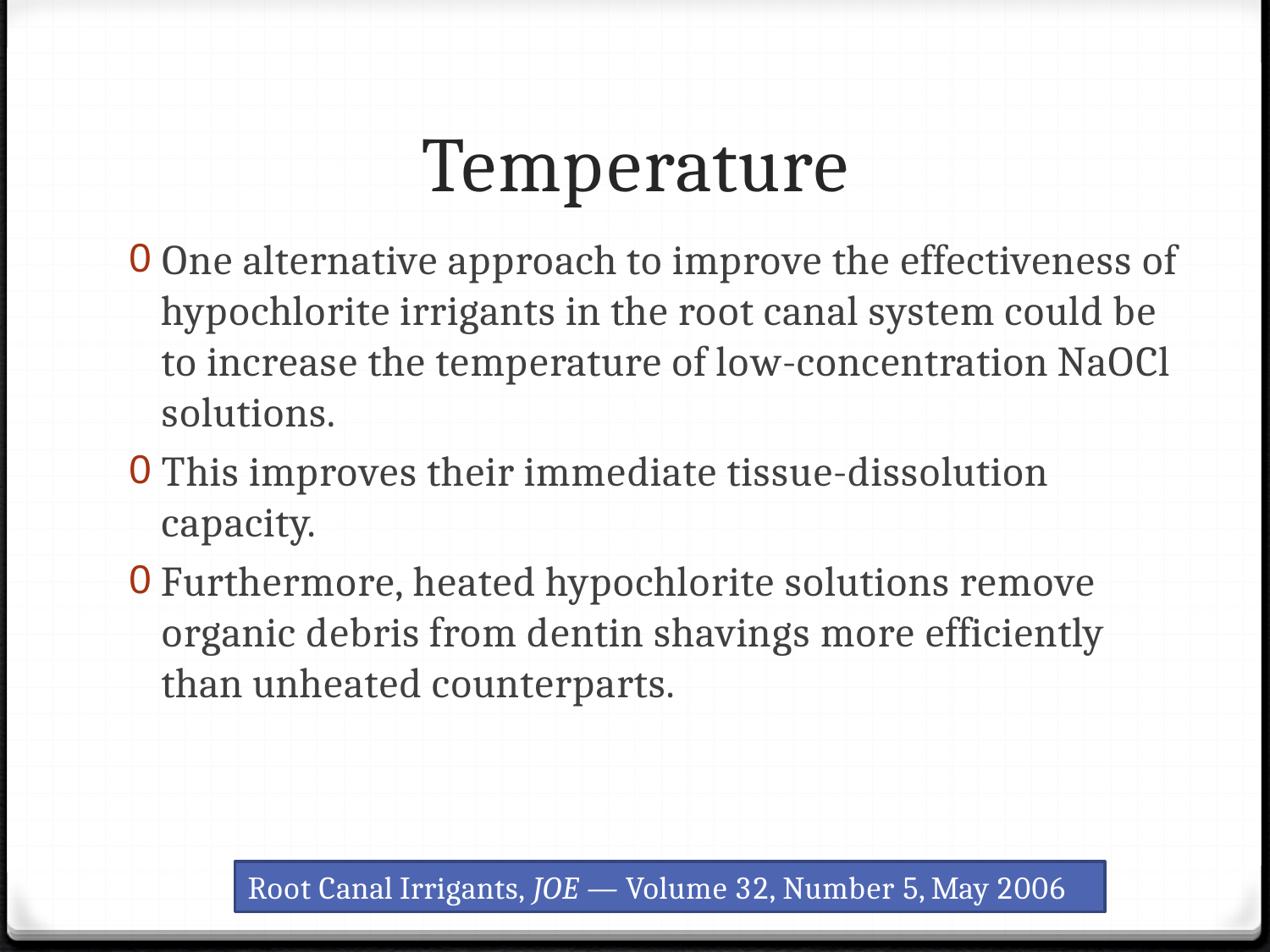

# Temperature
One alternative approach to improve the effectiveness of hypochlorite irrigants in the root canal system could be to increase the temperature of low-concentration NaOCl solutions.
This improves their immediate tissue-dissolution capacity.
Furthermore, heated hypochlorite solutions remove organic debris from dentin shavings more efficiently than unheated counterparts.

Root Canal Irrigants, JOE — Volume 32, Number 5, May 2006